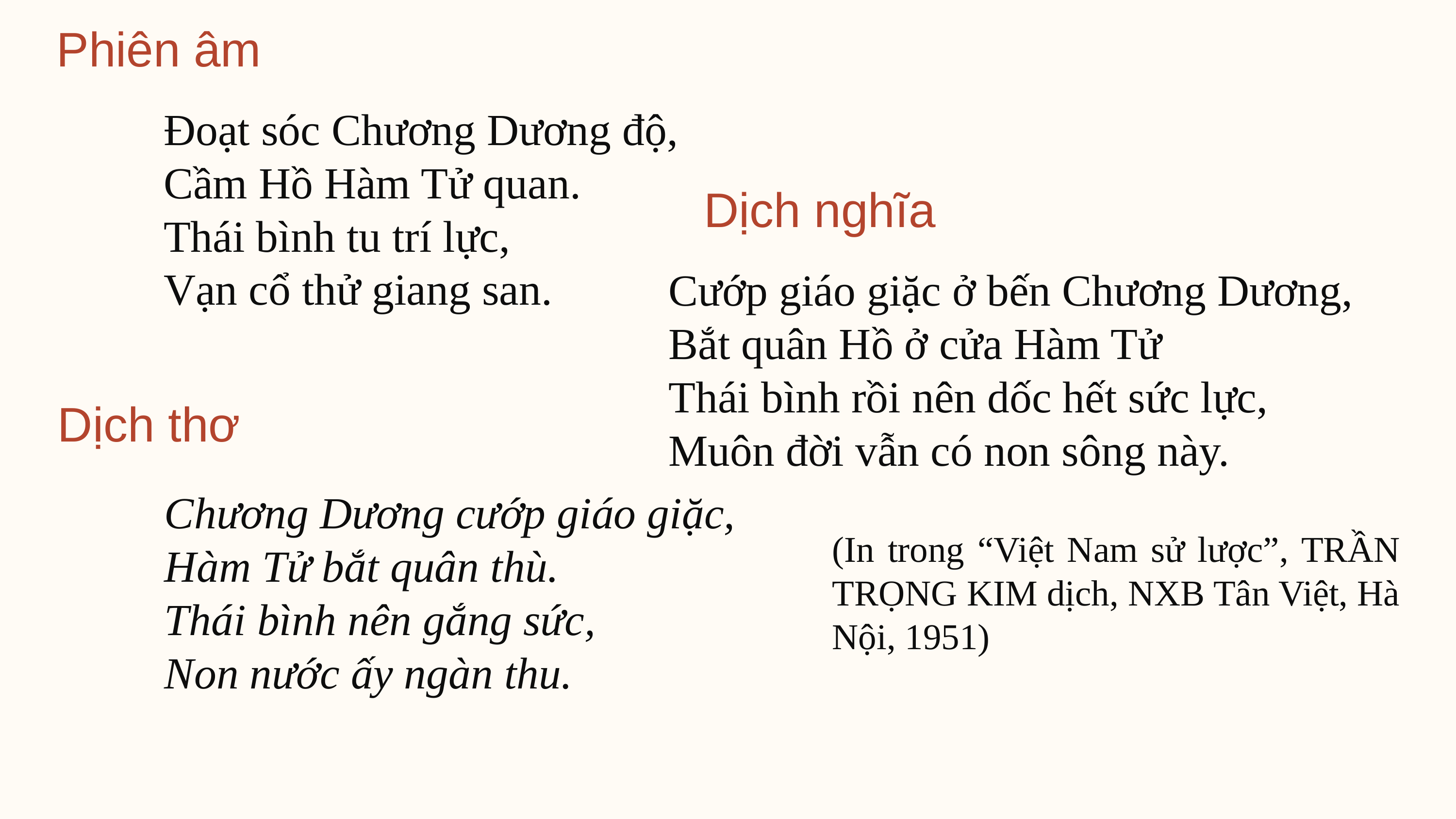

Phiên âm
Đoạt sóc Chương Dương độ,
Cầm Hồ Hàm Tử quan.
Thái bình tu trí lực,
Vạn cổ thử giang san.
Dịch nghĩa
Cướp giáo giặc ở bến Chương Dương,
Bắt quân Hồ ở cửa Hàm Tử
Thái bình rồi nên dốc hết sức lực,
Muôn đời vẫn có non sông này.
Dịch thơ
Chương Dương cướp giáo giặc,
Hàm Tử bắt quân thù.
Thái bình nên gắng sức,
Non nước ấy ngàn thu.
(In trong “Việt Nam sử lược”, TRẦN TRỌNG KIM dịch, NXB Tân Việt, Hà Nội, 1951)